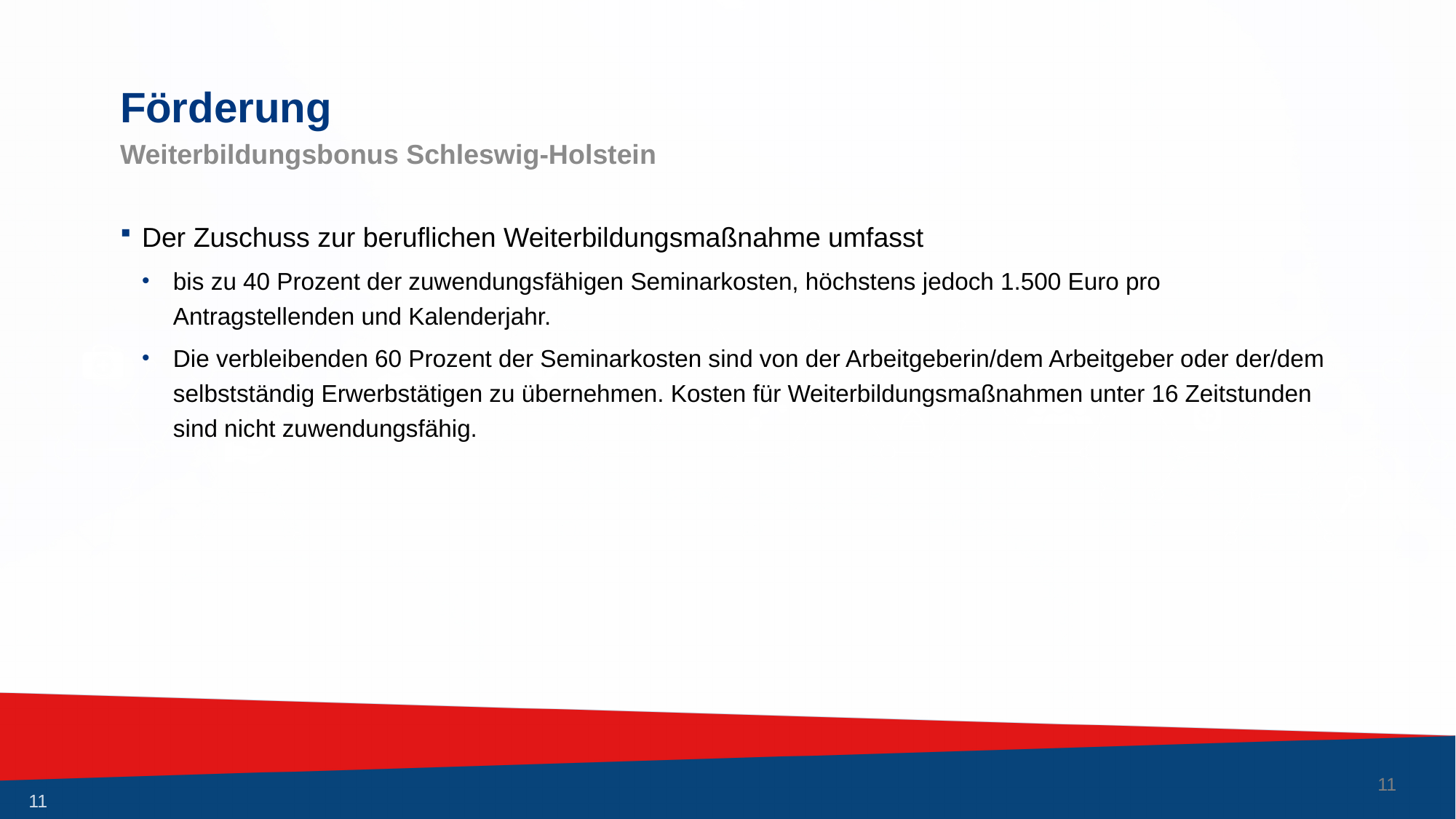

# Förderung
Weiterbildungsbonus Schleswig-Holstein
Der Zuschuss zur beruflichen Weiterbildungsmaßnahme umfasst
bis zu 40 Prozent der zuwendungsfähigen Seminarkosten, höchstens jedoch 1.500 Euro pro Antragstellenden und Kalenderjahr.
Die verbleibenden 60 Prozent der Seminarkosten sind von der Arbeitgeberin/dem Arbeitgeber oder der/dem selbstständig Erwerbstätigen zu übernehmen. Kosten für Weiterbildungsmaßnahmen unter 16 Zeitstunden sind nicht zuwendungsfähig.
11